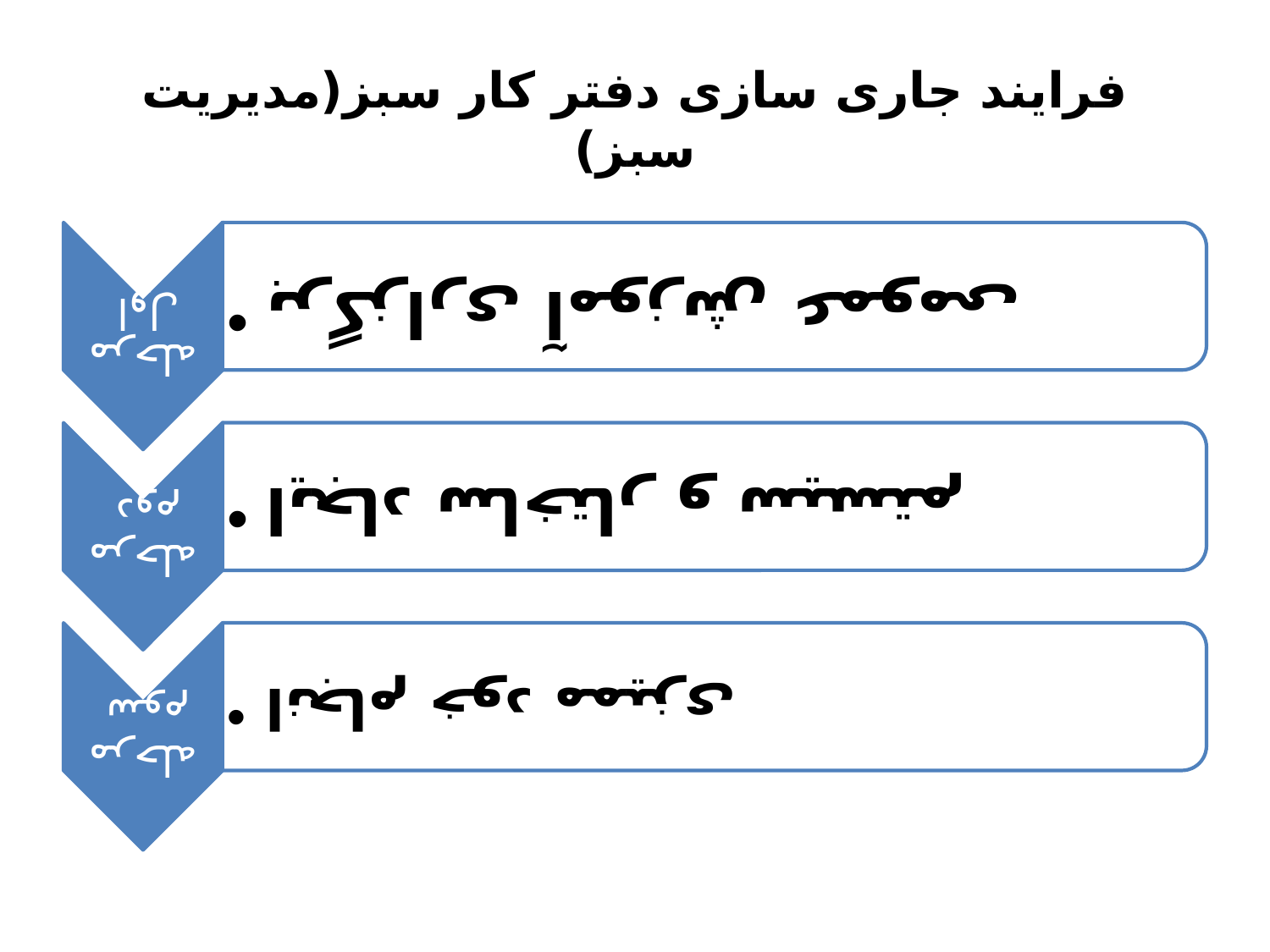

# فرایند جاری سازی دفتر کار سبز(مدیریت سبز)
مرحله اول
برگزاری آموزش عمومی
مرحله دوم

ایجاد ساختار و سیستم

مرحله سوم

انجام خود ممیزی